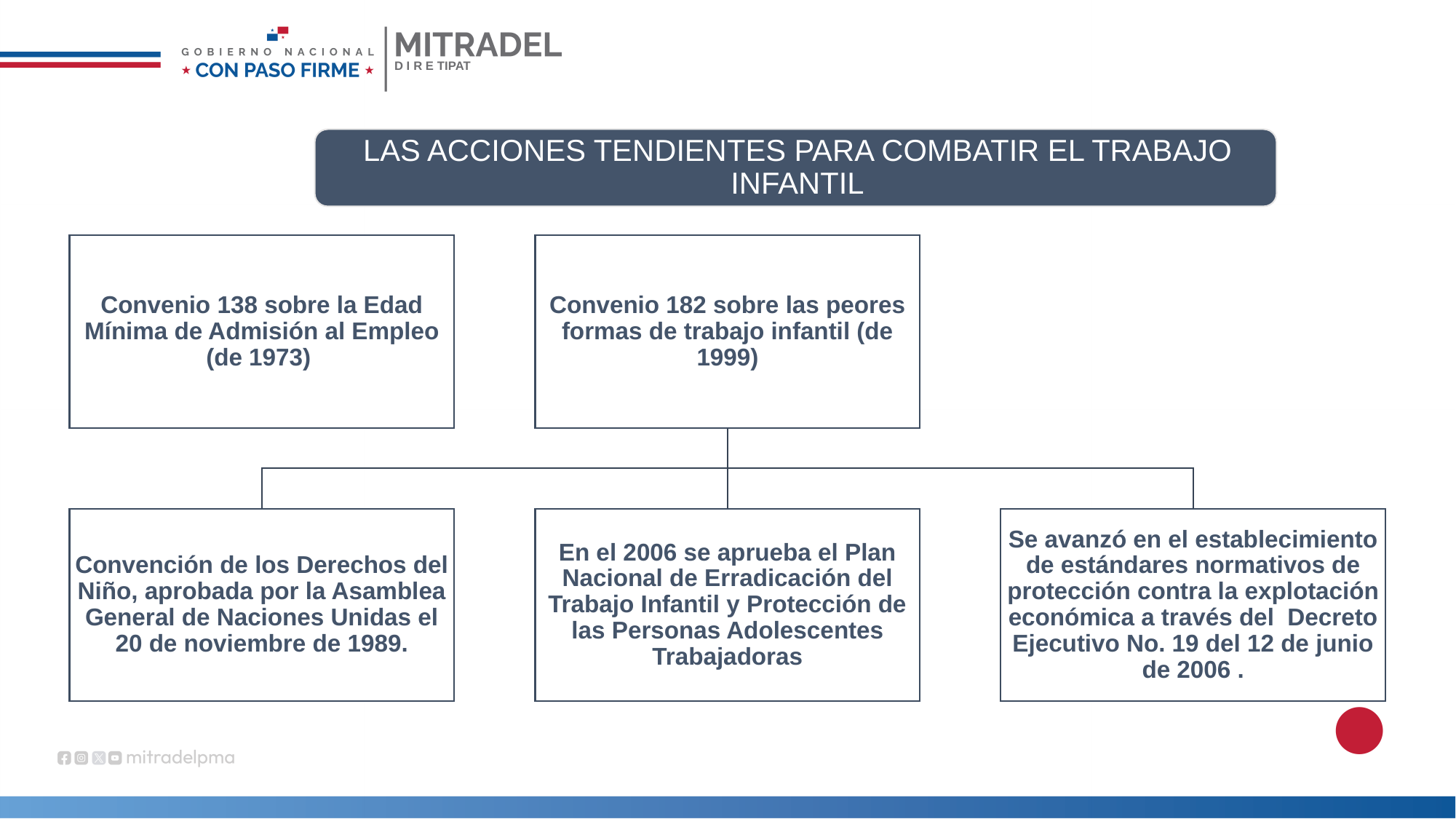

D I R E TIPAT
LAS ACCIONES TENDIENTES PARA COMBATIR EL TRABAJO INFANTIL
Convenio 138 sobre la Edad Mínima de Admisión al Empleo (de 1973)
Convenio 182 sobre las peores formas de trabajo infantil (de 1999)
Convención de los Derechos del Niño, aprobada por la Asamblea General de Naciones Unidas el 20 de noviembre de 1989.
En el 2006 se aprueba el Plan Nacional de Erradicación del Trabajo Infantil y Protección de las Personas Adolescentes Trabajadoras
Se avanzó en el establecimiento de estándares normativos de protección contra la explotación económica a través del  Decreto Ejecutivo No. 19 del 12 de junio de 2006 .